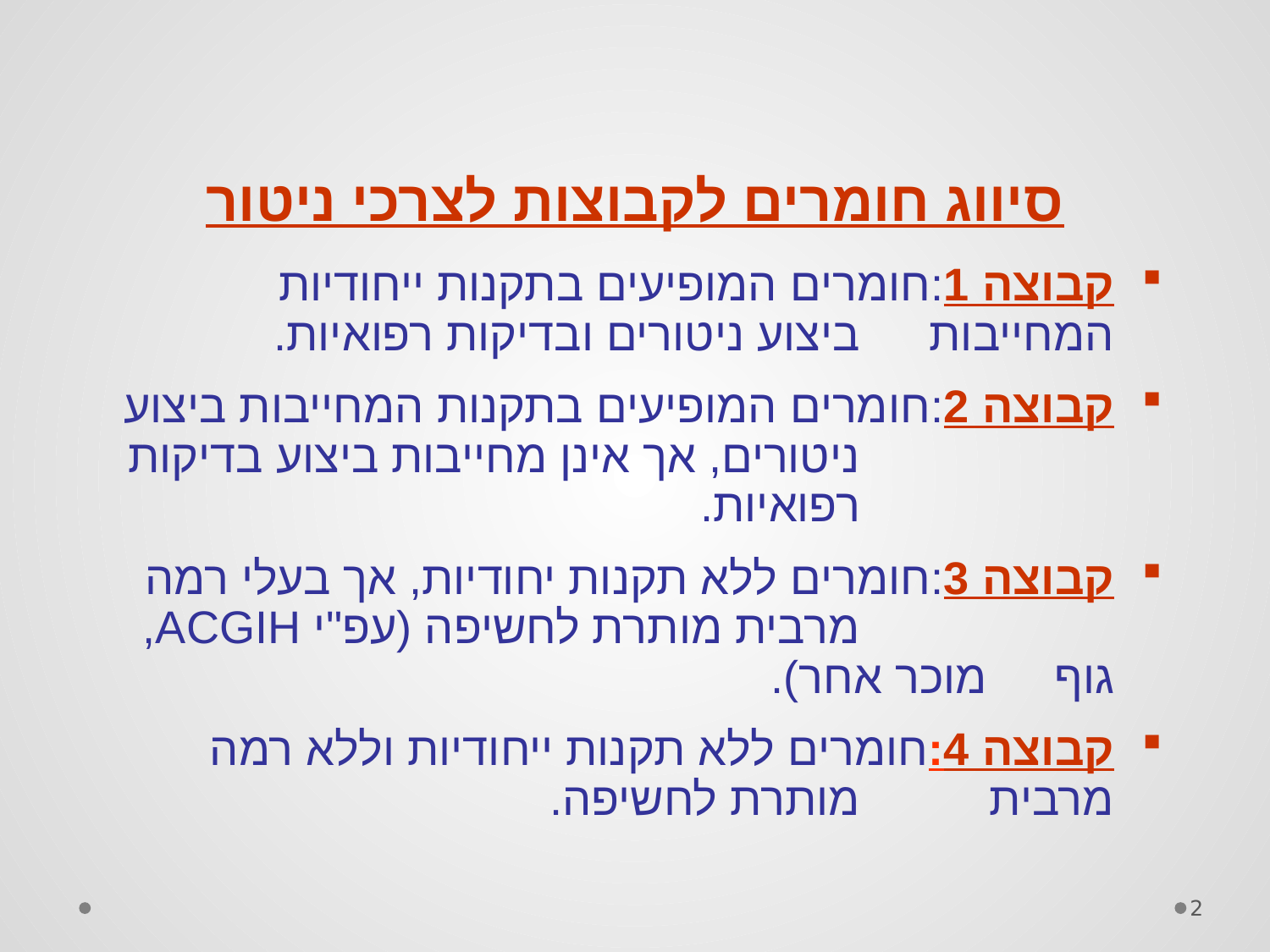

סיווג חומרים לקבוצות לצרכי ניטור
קבוצה 1:	חומרים המופיעים בתקנות ייחודיות המחייבות 		ביצוע ניטורים ובדיקות רפואיות.
קבוצה 2:	חומרים המופיעים בתקנות המחייבות ביצוע 			ניטורים, אך אינן מחייבות ביצוע בדיקות 			רפואיות.
קבוצה 3:	חומרים ללא תקנות יחודיות, אך בעלי רמה 			מרבית מותרת לחשיפה (עפ"י ACGIH, גוף 		מוכר אחר).
קבוצה 4:	חומרים ללא תקנות ייחודיות וללא רמה מרבית 		מותרת לחשיפה.
2